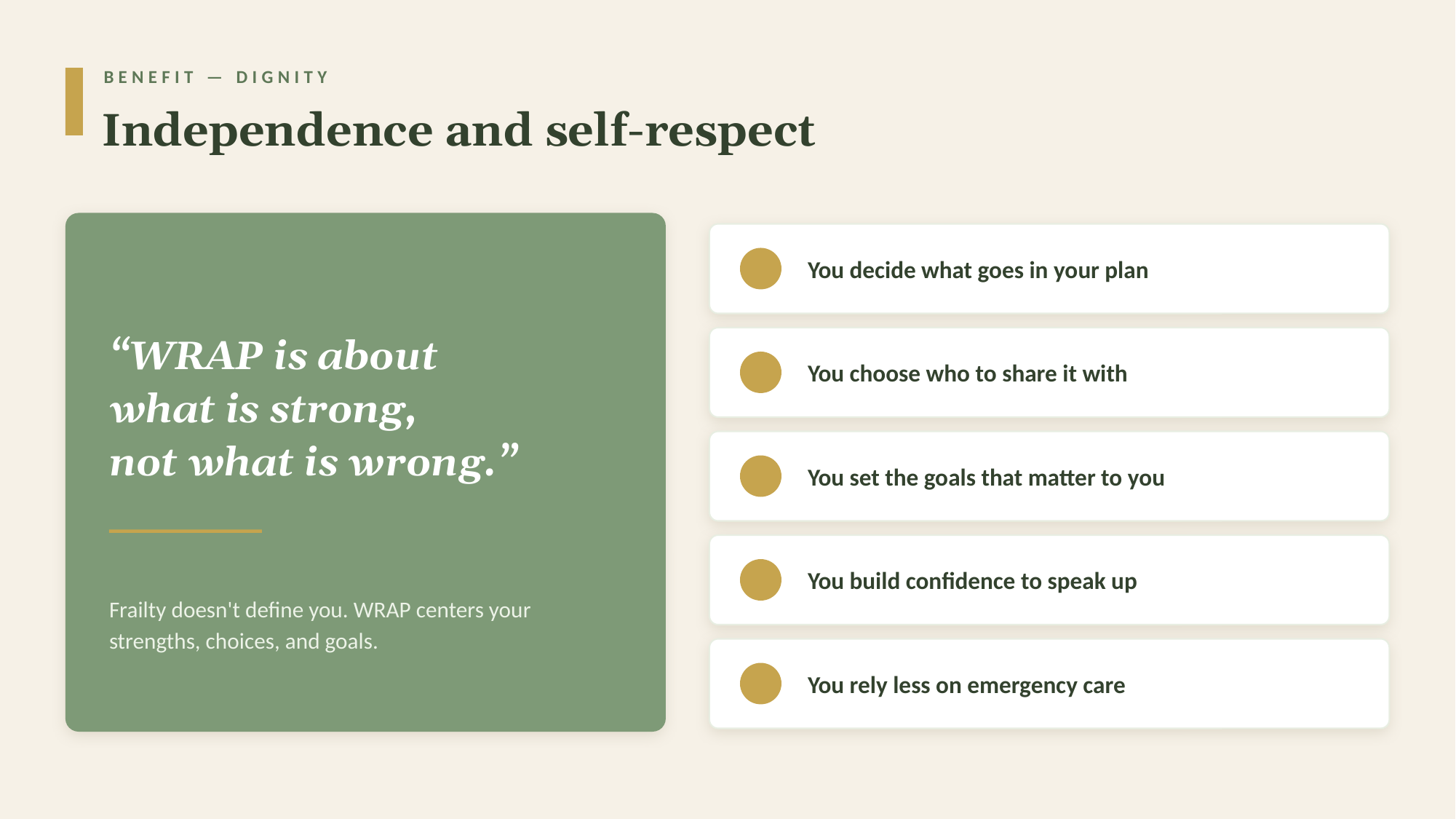

BENEFIT — DIGNITY

Independence and self-respect

You decide what goes in your plan

“WRAP is about
what is strong,
not what is wrong.”

You choose who to share it with

You set the goals that matter to you

You build confidence to speak up
Frailty doesn't define you. WRAP centers your strengths, choices, and goals.

You rely less on emergency care